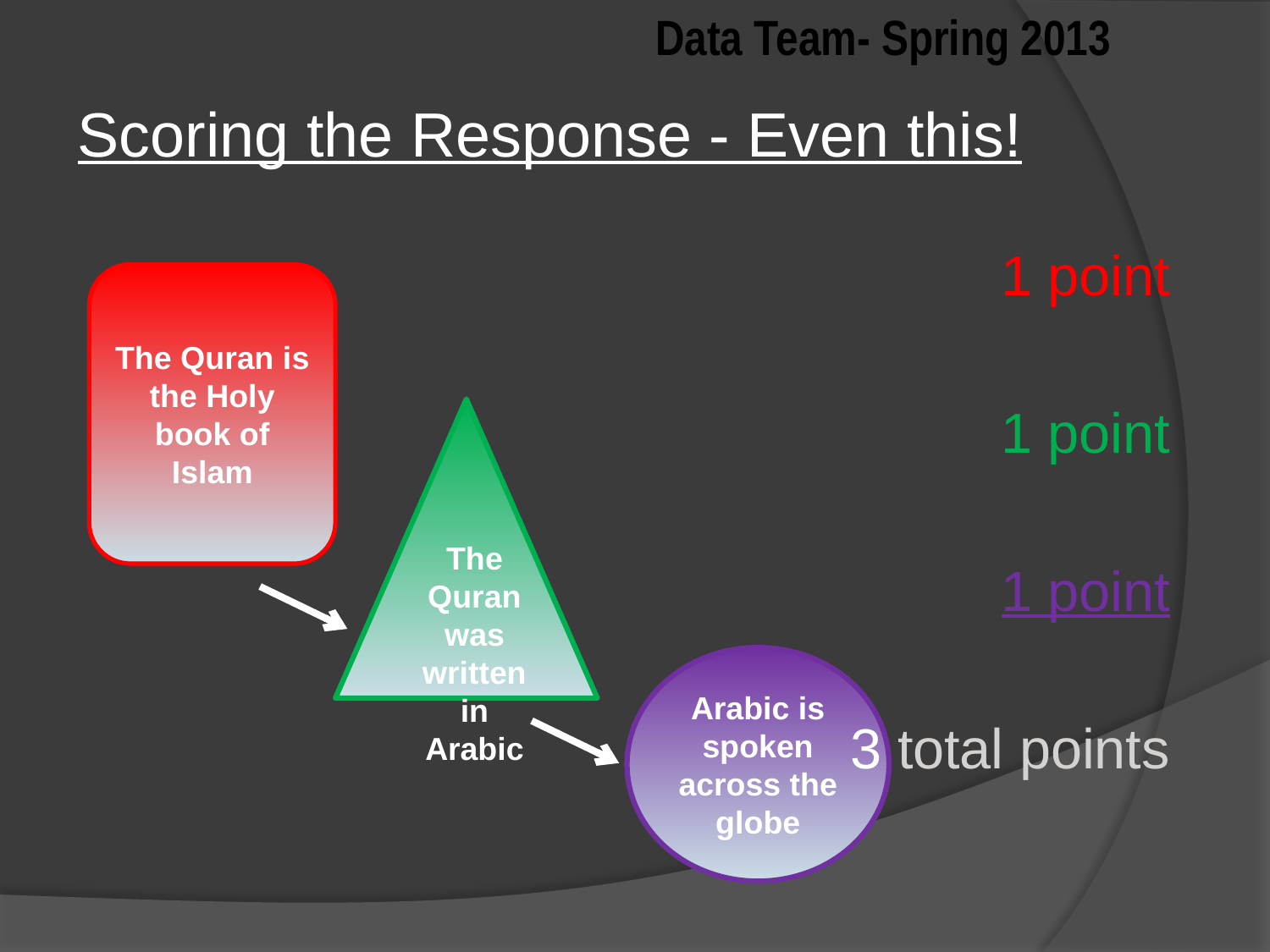

Data Team- Spring 2013
# Scoring the Response - Even this!
1 point

1 point

1 point

3 total points

The Quran is the Holy book of Islam

The Quran was written in Arabic
Arabic is spoken across the globe